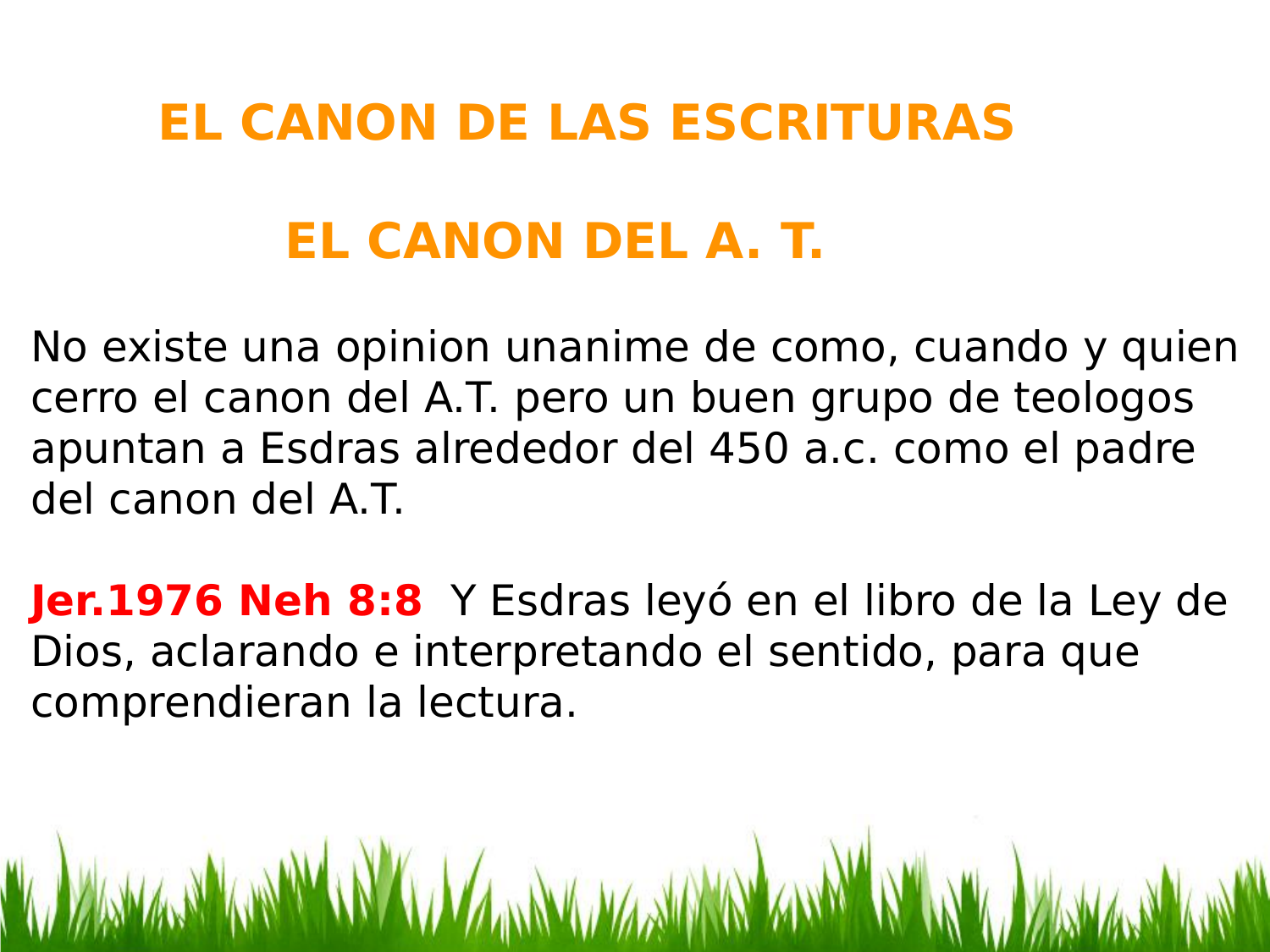

EL CANON DE LAS ESCRITURAS

		EL CANON DEL A. T.

No existe una opinion unanime de como, cuando y quien cerro el canon del A.T. pero un buen grupo de teologos apuntan a Esdras alrededor del 450 a.c. como el padre del canon del A.T.

Jer.1976 Neh 8:8  Y Esdras leyó en el libro de la Ley de Dios, aclarando e interpretando el sentido, para que comprendieran la lectura.